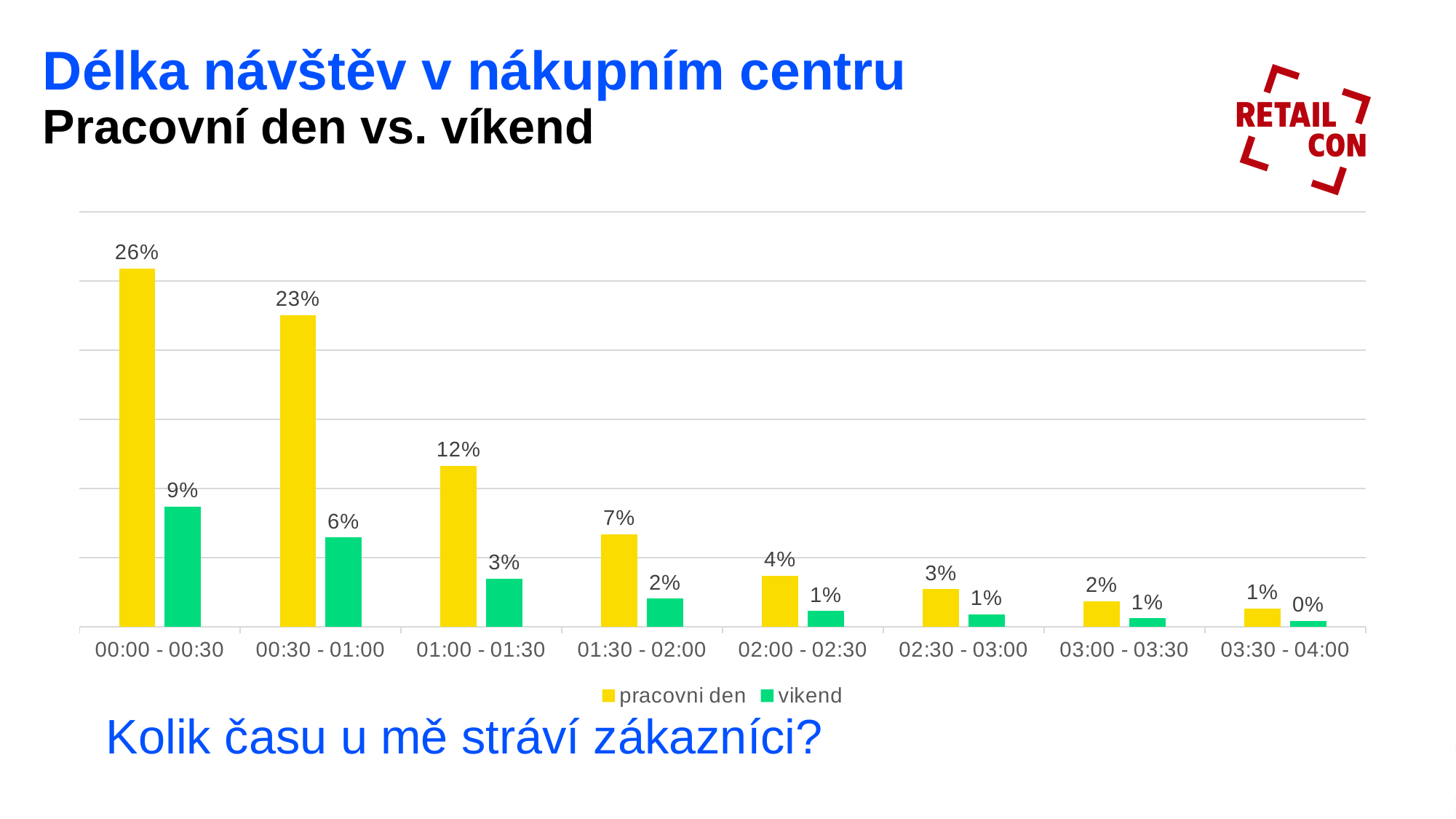

&
Délka návštěv v nákupním centru
Pracovní den vs. víkend
&

### Chart

| Category | pracovni den | vikend |
|---|---|---|
| 00:00 - 00:30 | 0.259 | 0.0869 |
| 00:30 - 01:00 | 0.2254 | 0.0645 |
| 01:00 - 01:30 | 0.1164 | 0.0347 |
| 01:30 - 02:00 | 0.0668 | 0.0203 |
| 02:00 - 02:30 | 0.0368 | 0.0114 |
| 02:30 - 03:00 | 0.0271 | 0.009 |
| 03:00 - 03:30 | 0.0184 | 0.0061 |
| 03:30 - 04:00 | 0.0131 | 0.0043 |
Kolik času u mě stráví zákazníci?